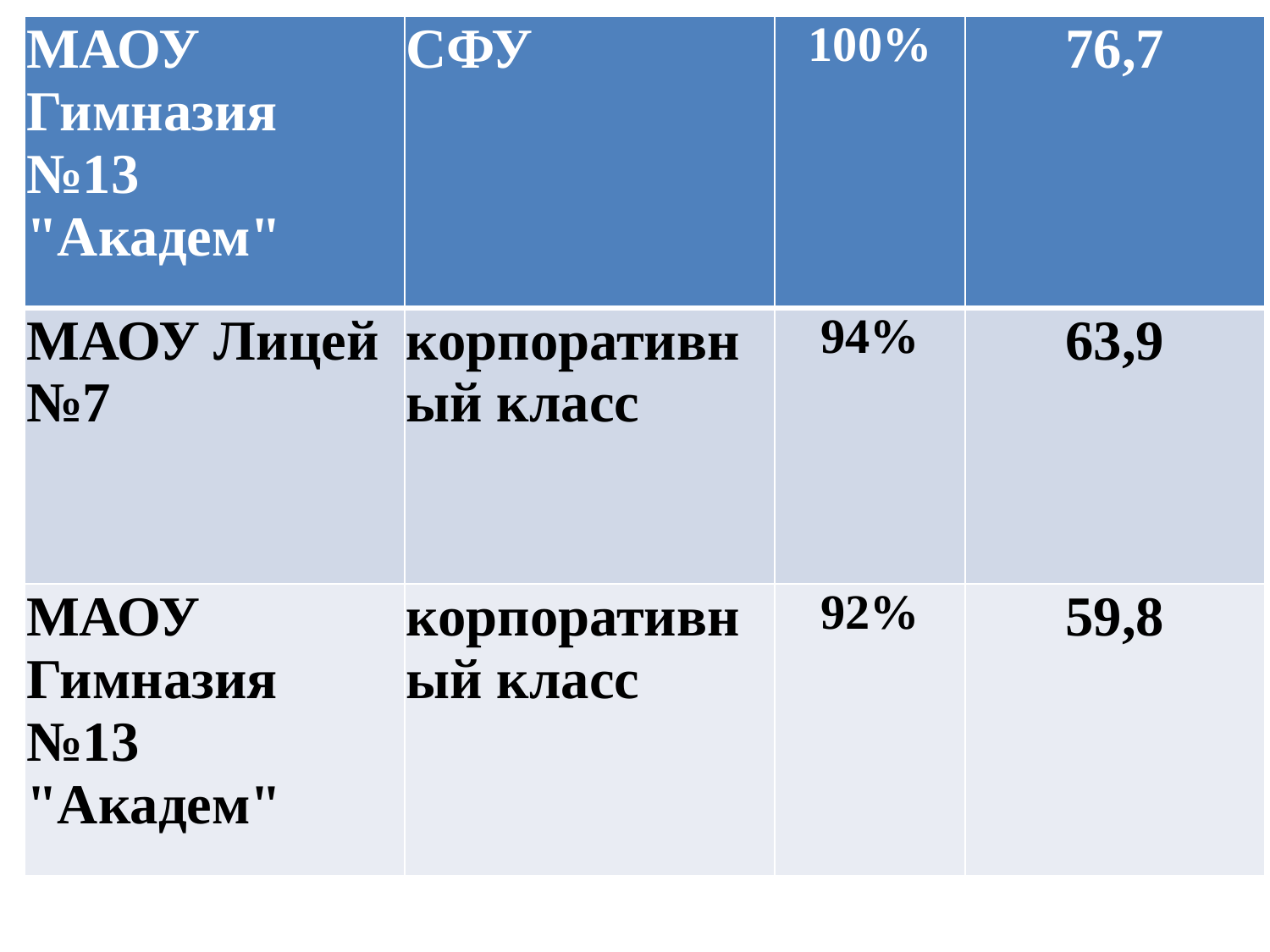

| МАОУ Гимназия №13 "Академ" | СФУ | 100% | 76,7 |
| --- | --- | --- | --- |
| МАОУ Лицей №7 | корпоративный класс | 94% | 63,9 |
| МАОУ Гимназия №13 "Академ" | корпоративный класс | 92% | 59,8 |